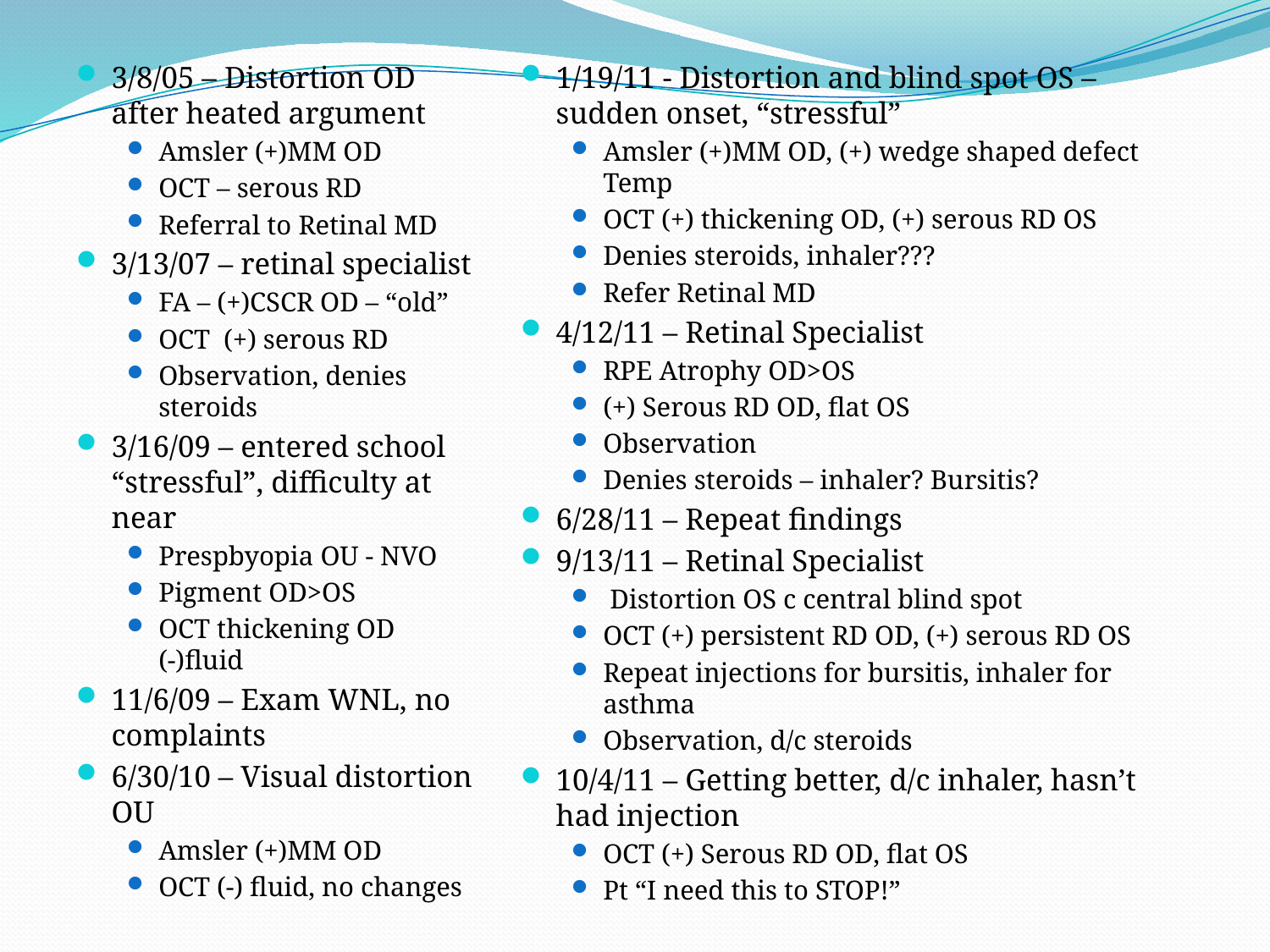

3/8/05 – Distortion OD after heated argument
Amsler (+)MM OD
OCT – serous RD
Referral to Retinal MD
3/13/07 – retinal specialist
FA – (+)CSCR OD – “old”
OCT  (+) serous RD
Observation, denies steroids
3/16/09 – entered school “stressful”, difficulty at near
Prespbyopia OU - NVO
Pigment OD>OS
OCT thickening OD (-)fluid
11/6/09 – Exam WNL, no complaints
6/30/10 – Visual distortion OU
Amsler (+)MM OD
OCT (-) fluid, no changes

1/19/11 - Distortion and blind spot OS – sudden onset, “stressful”
Amsler (+)MM OD, (+) wedge shaped defect Temp
OCT (+) thickening OD, (+) serous RD OS
Denies steroids, inhaler???
Refer Retinal MD
4/12/11 – Retinal Specialist
RPE Atrophy OD>OS
(+) Serous RD OD, flat OS
Observation
Denies steroids – inhaler? Bursitis?
6/28/11 – Repeat findings
9/13/11 – Retinal Specialist
 Distortion OS c central blind spot
OCT (+) persistent RD OD, (+) serous RD OS
Repeat injections for bursitis, inhaler for asthma
Observation, d/c steroids
10/4/11 – Getting better, d/c inhaler, hasn’t had injection
OCT (+) Serous RD OD, flat OS
Pt “I need this to STOP!”